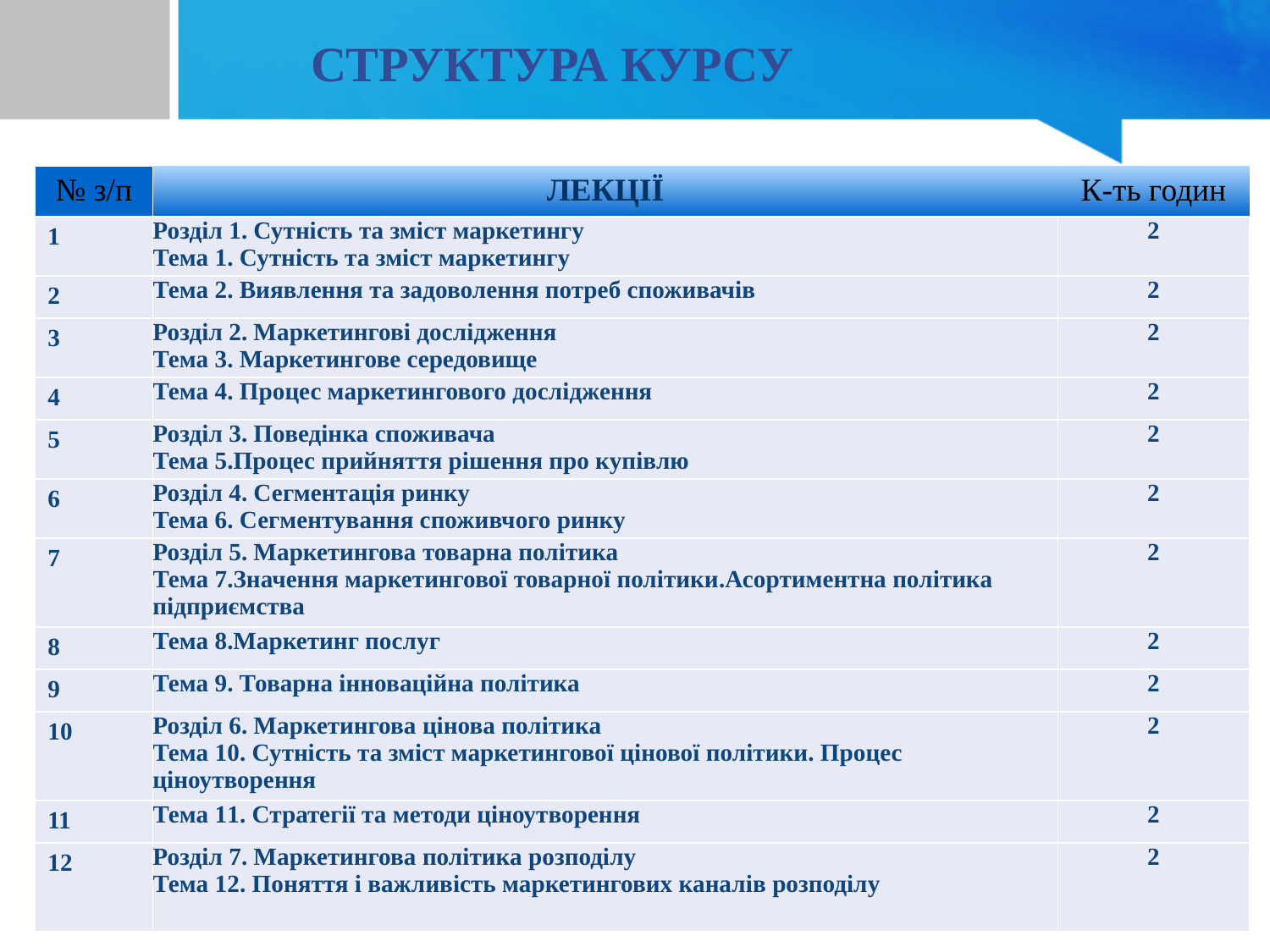

СТРУКТУРА КУРСУ
| № з/п | ЛЕКЦІЇ | К-ть годин |
| --- | --- | --- |
| 1 | Розділ 1. Сутність та зміст маркетингу Тема 1. Сутність та зміст маркетингу | 2 |
| 2 | Тема 2. Виявлення та задоволення потреб споживачів | 2 |
| 3 | Розділ 2. Маркетингові дослідження Тема 3. Маркетингове середовище | 2 |
| 4 | Тема 4. Процес маркетингового дослідження | 2 |
| 5 | Розділ 3. Поведінка споживача Тема 5.Процес прийняття рішення про купівлю | 2 |
| 6 | Розділ 4. Сегментація ринку Тема 6. Сегментування споживчого ринку | 2 |
| 7 | Розділ 5. Маркетингова товарна політика Тема 7.Значення маркетингової товарної політики.Асортиментна політика підприємства | 2 |
| 8 | Тема 8.Маркетинг послуг | 2 |
| 9 | Тема 9. Товарна інноваційна політика | 2 |
| 10 | Розділ 6. Маркетингова цінова політика Тема 10. Сутність та зміст маркетингової цінової політики. Процес ціноутворення | 2 |
| 11 | Тема 11. Стратегії та методи ціноутворення | 2 |
| 12 | Розділ 7. Маркетингова політика розподілу Тема 12. Поняття і важливість маркетингових каналів розподілу | 2 |